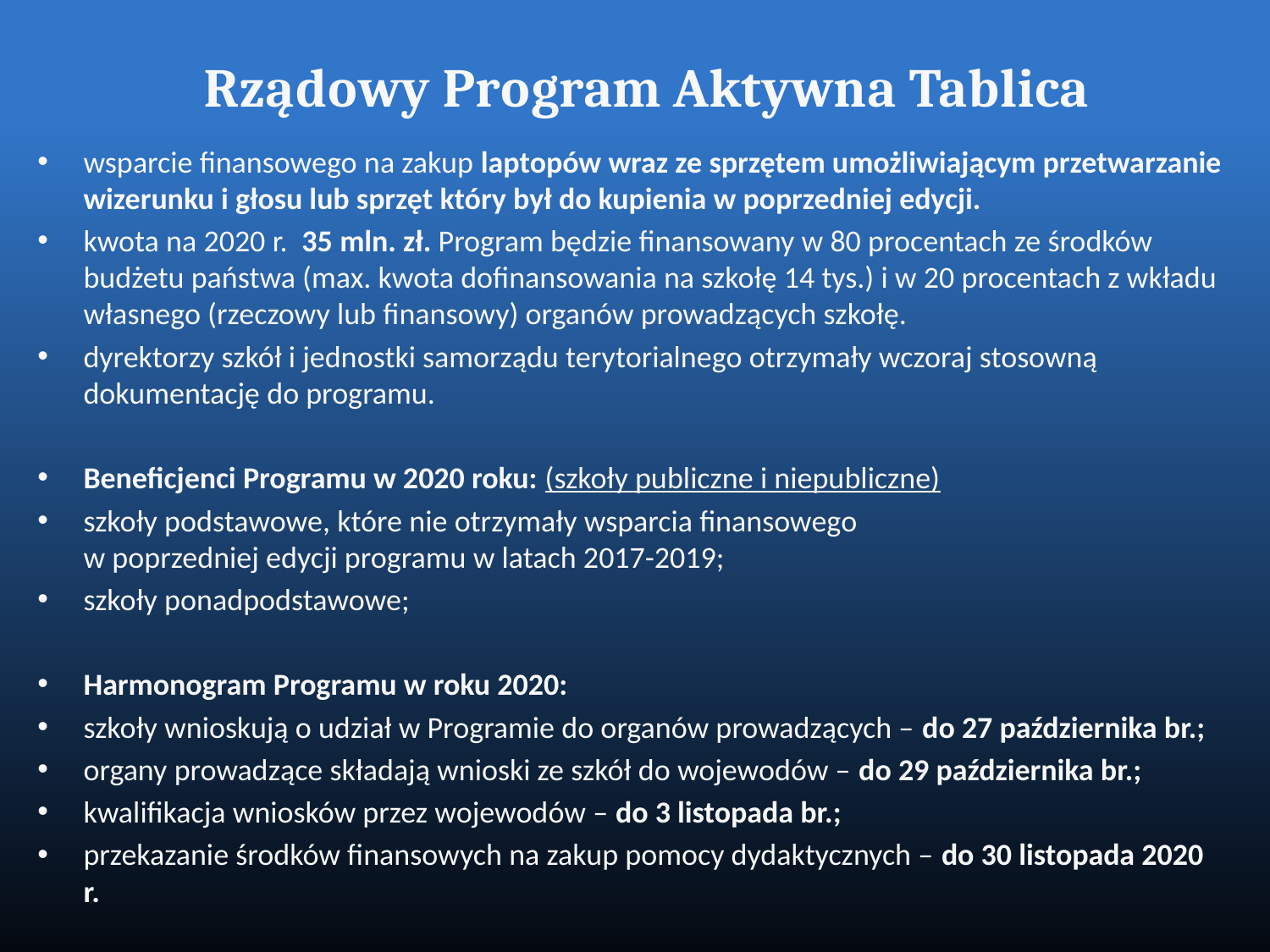

# Rządowy Program Aktywna Tablica
wsparcie finansowego na zakup laptopów wraz ze sprzętem umożliwiającym przetwarzanie wizerunku i głosu lub sprzęt który był do kupienia w poprzedniej edycji.
kwota na 2020 r.  35 mln. zł. Program będzie finansowany w 80 procentach ze środków budżetu państwa (max. kwota dofinansowania na szkołę 14 tys.) i w 20 procentach z wkładu własnego (rzeczowy lub finansowy) organów prowadzących szkołę.
dyrektorzy szkół i jednostki samorządu terytorialnego otrzymały wczoraj stosowną dokumentację do programu.

Beneficjenci Programu w 2020 roku: (szkoły publiczne i niepubliczne)
szkoły podstawowe, które nie otrzymały wsparcia finansowego
w poprzedniej edycji programu w latach 2017-2019;
szkoły ponadpodstawowe;

Harmonogram Programu w roku 2020:
szkoły wnioskują o udział w Programie do organów prowadzących – do 27 października br.;
organy prowadzące składają wnioski ze szkół do wojewodów – do 29 października br.;
kwalifikacja wniosków przez wojewodów – do 3 listopada br.;
przekazanie środków finansowych na zakup pomocy dydaktycznych – do 30 listopada 2020 r.